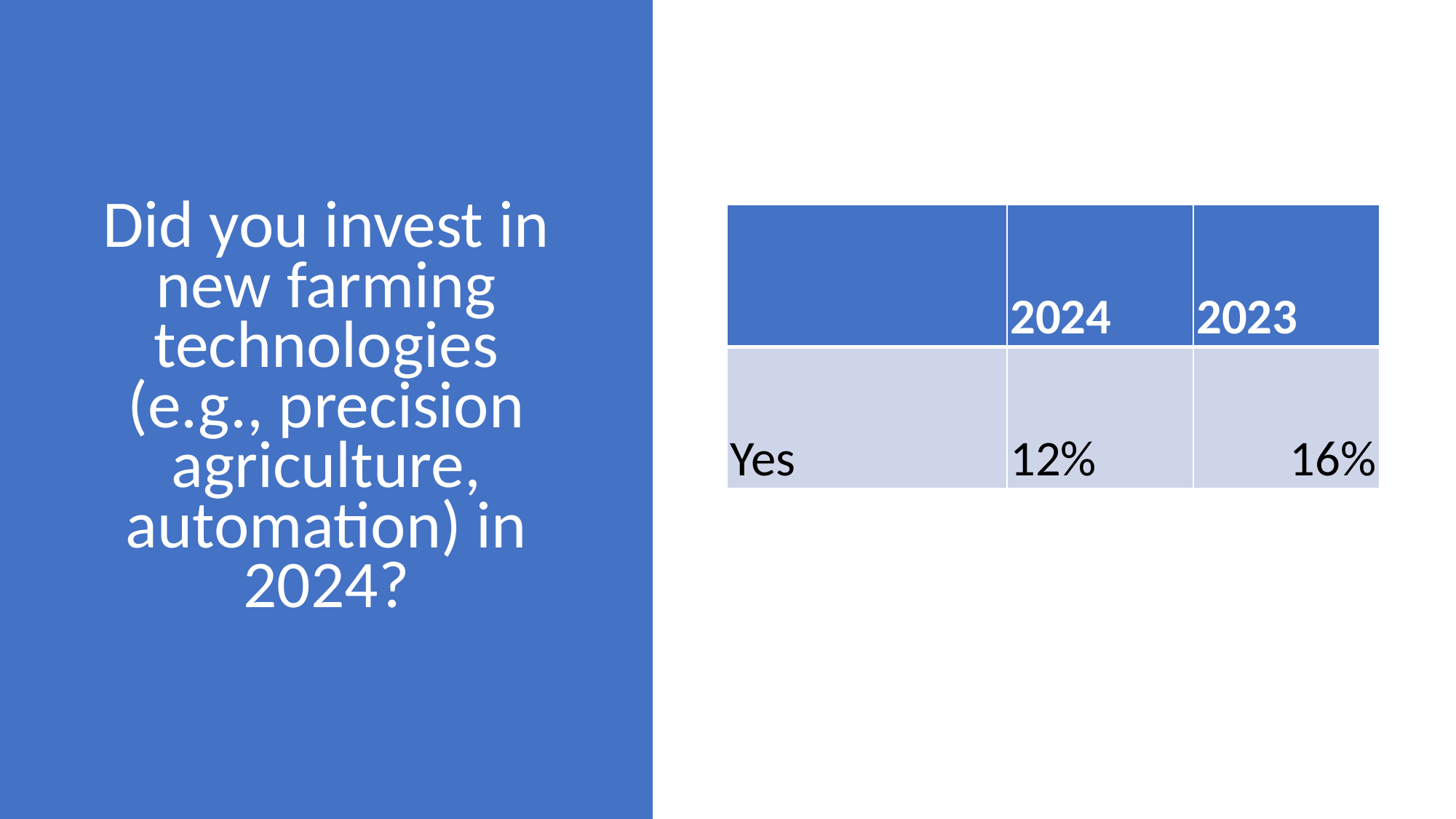

# Did you invest in new farming technologies (e.g., precision agriculture, automation) in 2024?
|  | 2024 | 2023 |
| --- | --- | --- |
| Yes | 12% | 16% |